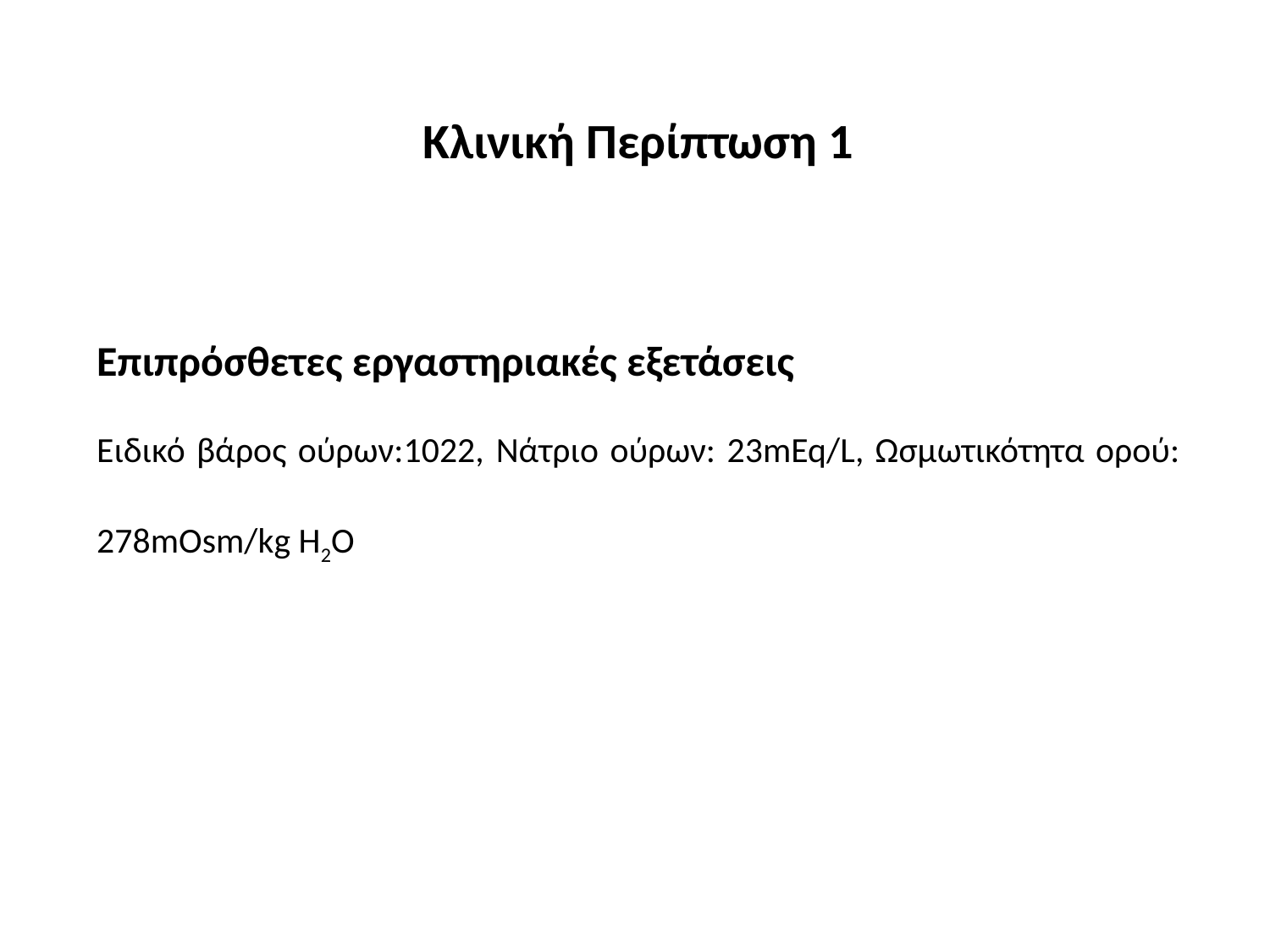

Κλινική Περίπτωση 1

Επιπρόσθετες εργαστηριακές εξετάσεις
Ειδικό βάρος ούρων:1022, Νάτριο ούρων: 23mEq/L, Ωσμωτικότητα ορού: 278mOsm/kg H2O